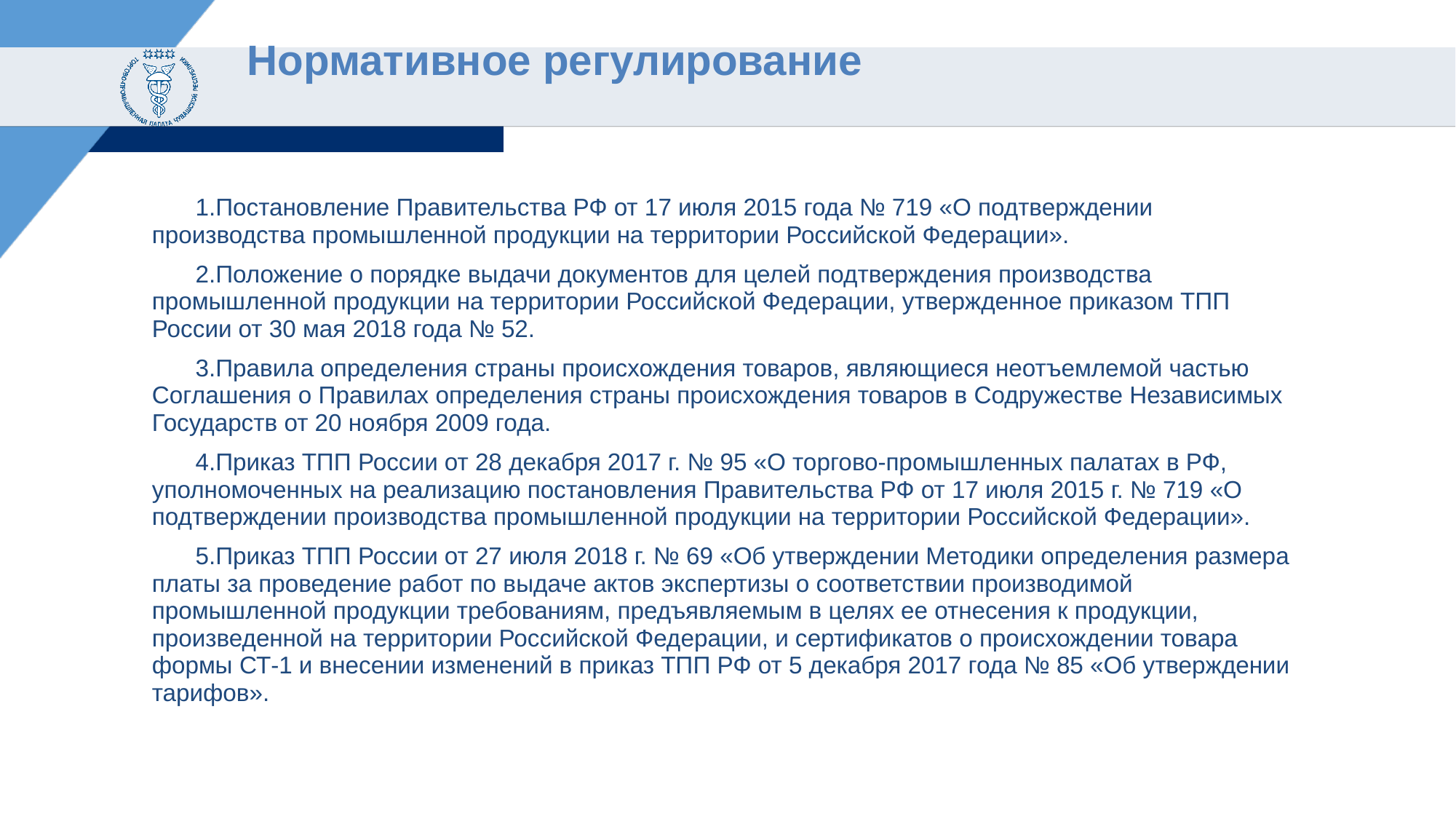

# Нормативное регулирование
Постановление Правительства РФ от 17 июля 2015 года № 719 «О подтверждении производства промышленной продукции на территории Российской Федерации».
Положение о порядке выдачи документов для целей подтверждения производства промышленной продукции на территории Российской Федерации, утвержденное приказом ТПП России от 30 мая 2018 года № 52.
Правила определения страны происхождения товаров, являющиеся неотъемлемой частью Соглашения о Правилах определения страны происхождения товаров в Содружестве Независимых Государств от 20 ноября 2009 года.
Приказ ТПП России от 28 декабря 2017 г. № 95 «О торгово-промышленных палатах в РФ, уполномоченных на реализацию постановления Правительства РФ от 17 июля 2015 г. № 719 «О подтверждении производства промышленной продукции на территории Российской Федерации».
Приказ ТПП России от 27 июля 2018 г. № 69 «Об утверждении Методики определения размера платы за проведение работ по выдаче актов экспертизы о соответствии производимой промышленной продукции требованиям, предъявляемым в целях ее отнесения к продукции, произведенной на территории Российской Федерации, и сертификатов о происхождении товара формы СТ-1 и внесении изменений в приказ ТПП РФ от 5 декабря 2017 года № 85 «Об утверждении тарифов».